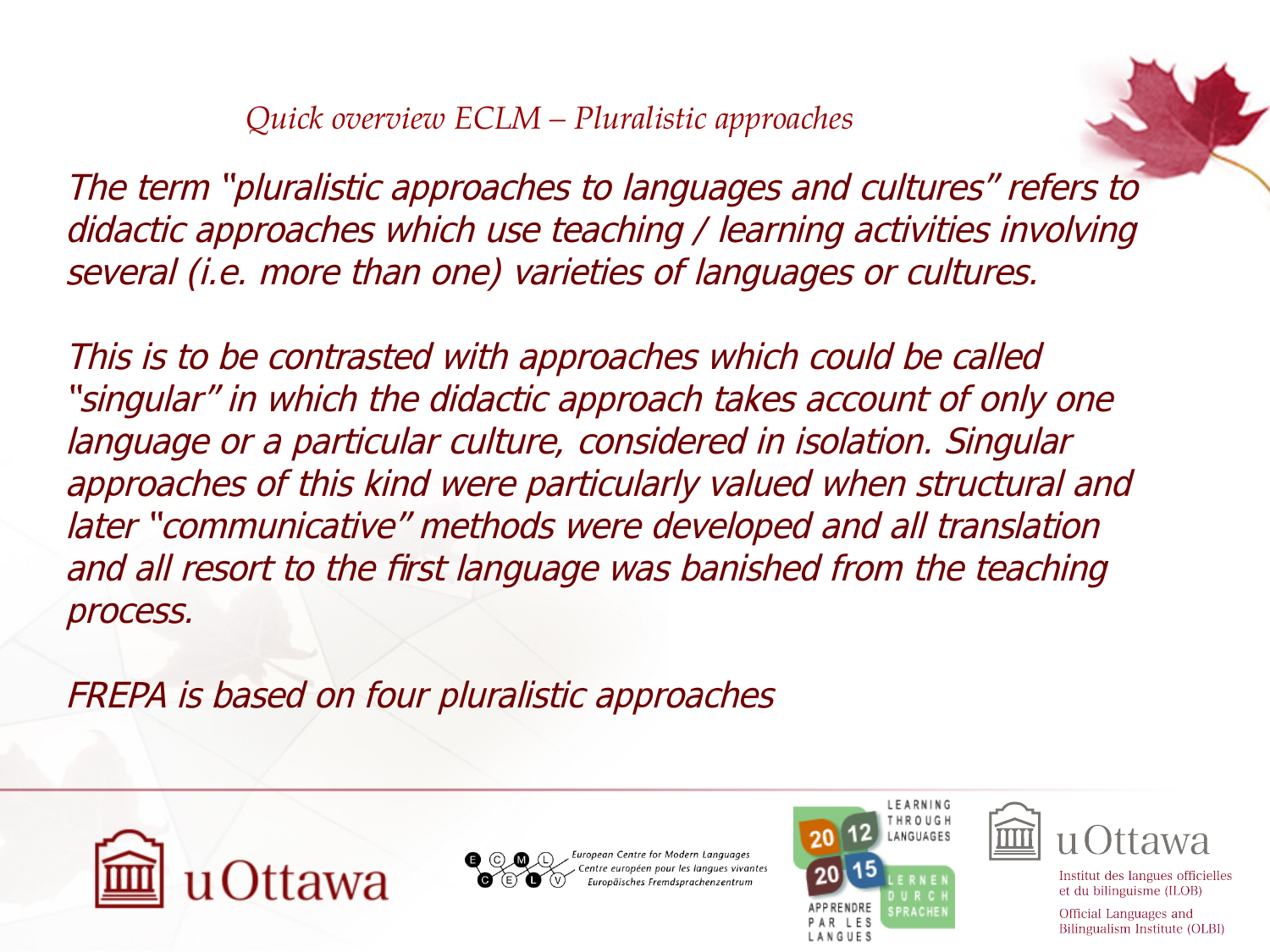

# Quick overview ECLM – Pluralistic approaches
The term “pluralistic approaches to languages and cultures” refers to didactic approaches which use teaching / learning activities involving several (i.e. more than one) varieties of languages or cultures.

This is to be contrasted with approaches which could be called “singular” in which the didactic approach takes account of only one language or a particular culture, considered in isolation. Singular approaches of this kind were particularly valued when structural and later “communicative” methods were developed and all translation and all resort to the first language was banished from the teaching process.

FREPA is based on four pluralistic approaches